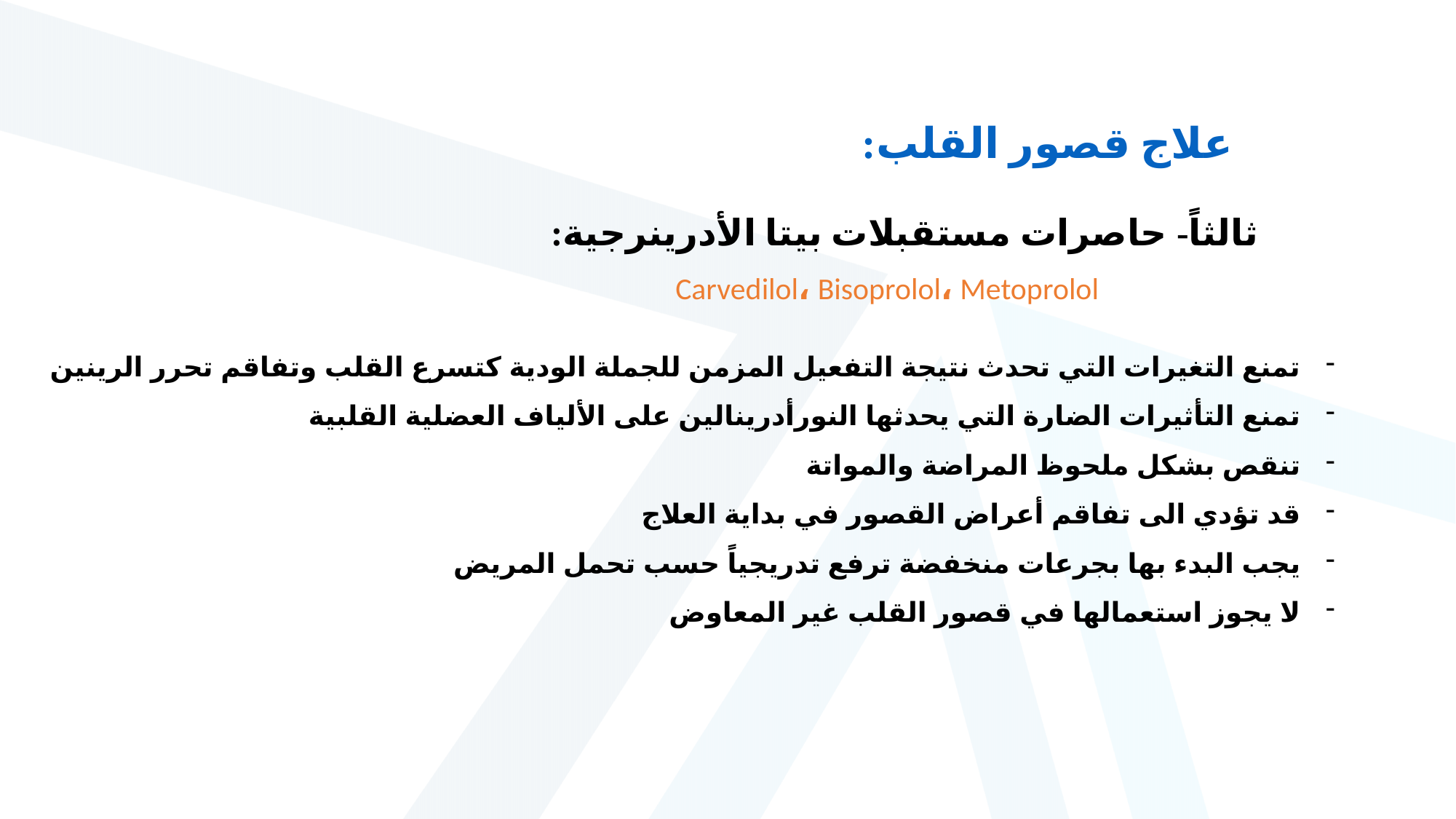

علاج قصور القلب:
ثالثاً- حاصرات مستقبلات بيتا الأدرينرجية:
Carvedilol، Bisoprolol، Metoprolol
تمنع التغيرات التي تحدث نتيجة التفعيل المزمن للجملة الودية كتسرع القلب وتفاقم تحرر الرينين
تمنع التأثيرات الضارة التي يحدثها النورأدرينالين على الألياف العضلية القلبية
تنقص بشكل ملحوظ المراضة والمواتة
قد تؤدي الى تفاقم أعراض القصور في بداية العلاج
يجب البدء بها بجرعات منخفضة ترفع تدريجياً حسب تحمل المريض
لا يجوز استعمالها في قصور القلب غير المعاوض